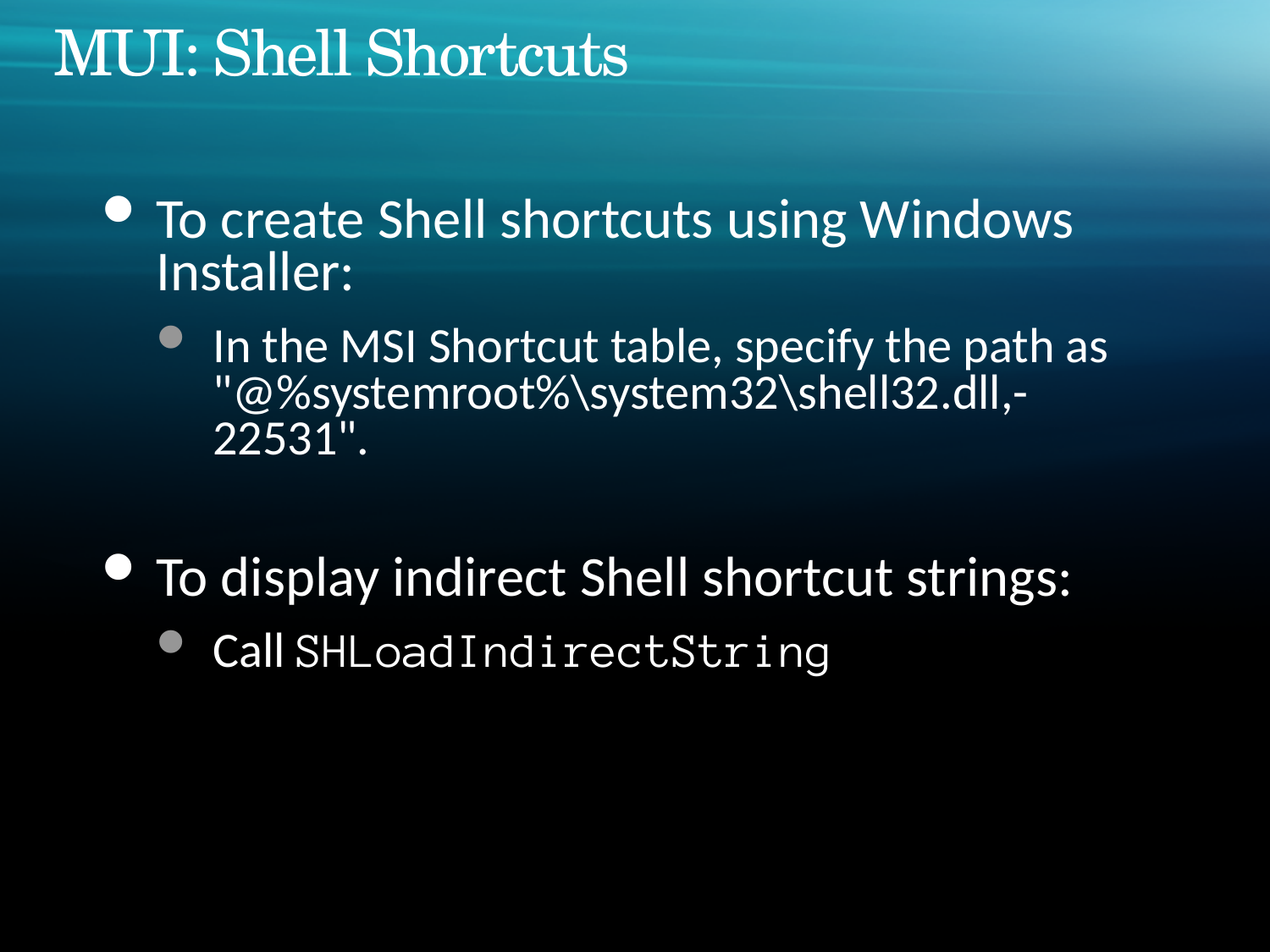

# MUI: Shell Shortcuts
To create Shell shortcuts using Windows Installer:
In the MSI Shortcut table, specify the path as "@%systemroot%\system32\shell32.dll,-22531".

To display indirect Shell shortcut strings:
Call SHLoadIndirectString